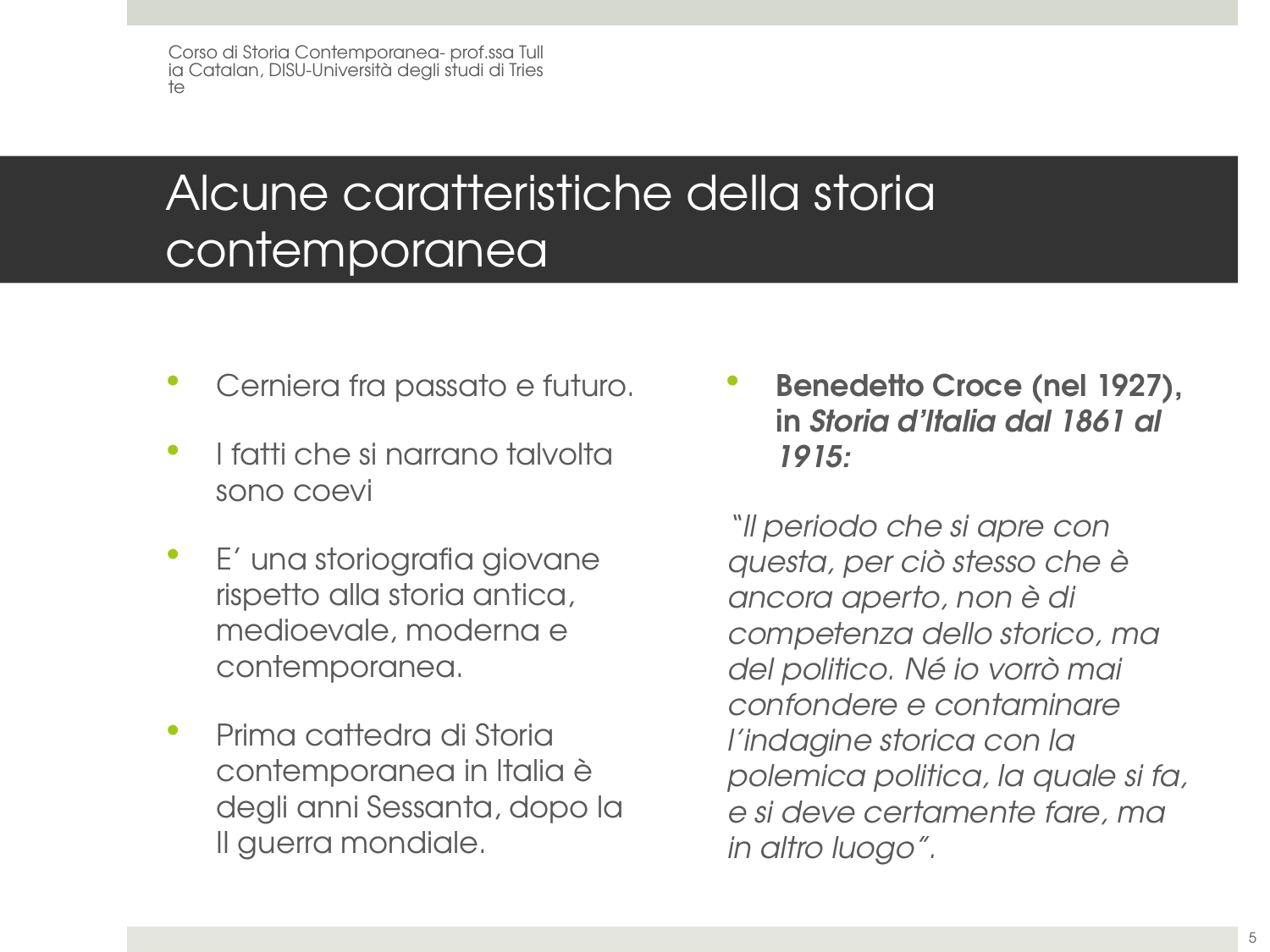

Corso di Storia Contemporanea- prof.ssa Tullia Catalan, DISU-Università degli studi di Trieste
# Alcune caratteristiche della storia contemporanea
Cerniera fra passato e futuro.
I fatti che si narrano talvolta sono coevi
E’ una storiografia giovane rispetto alla storia antica, medioevale, moderna e contemporanea.
Prima cattedra di Storia contemporanea in Italia è degli anni Sessanta, dopo la II guerra mondiale.
Benedetto Croce (nel 1927), in Storia d’Italia dal 1861 al 1915:
“Il periodo che si apre con questa, per ciò stesso che è ancora aperto, non è di competenza dello storico, ma del politico. Né io vorrò mai confondere e contaminare l’indagine storica con la polemica politica, la quale si fa, e si deve certamente fare, ma in altro luogo”.
5